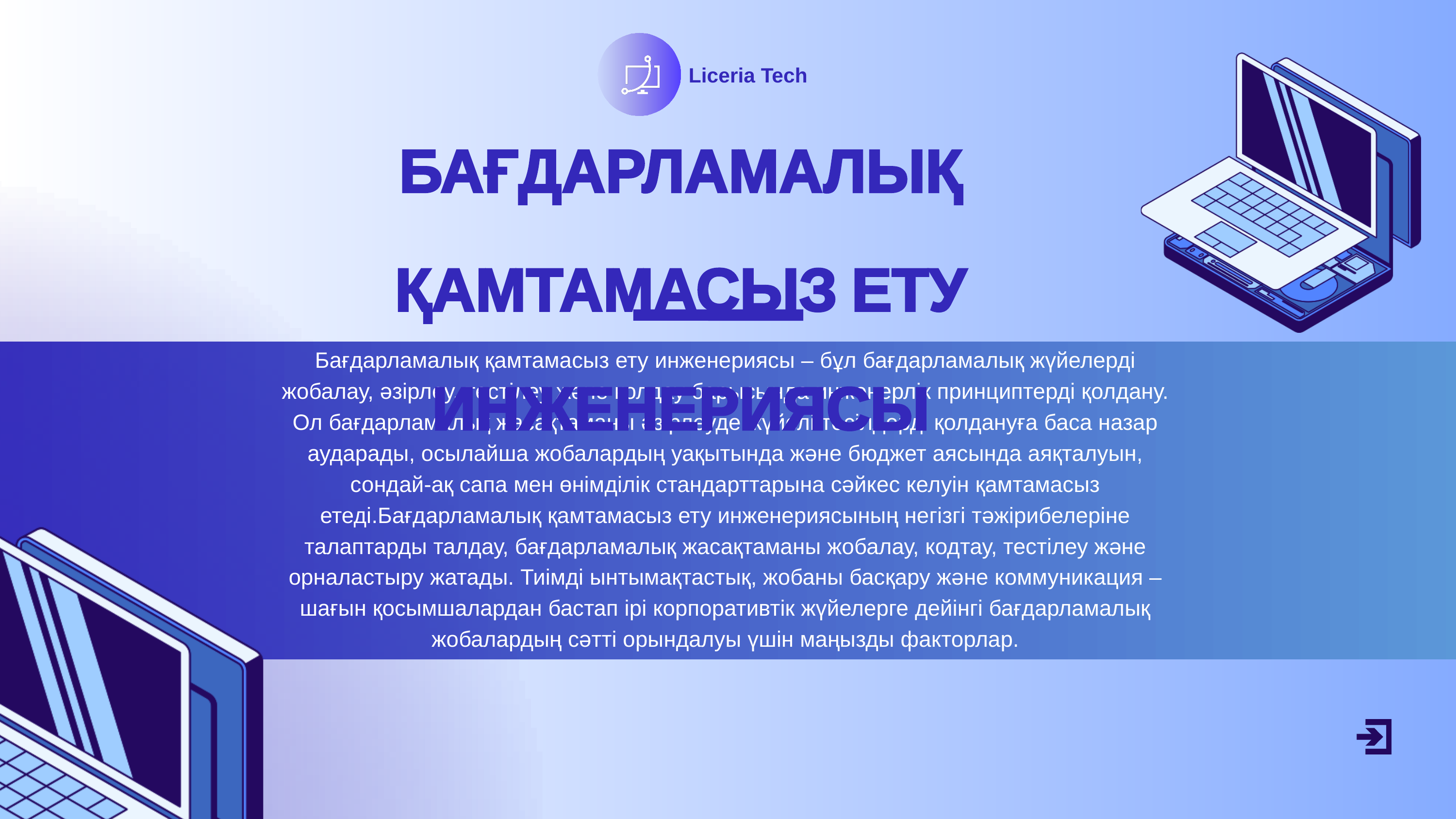

Liceria Tech
БАҒДАРЛАМАЛЫҚ ҚАМТАМАСЫЗ ЕТУ ИНЖЕНЕРИЯСЫ

Бағдарламалық қамтамасыз ету инженериясы – бұл бағдарламалық жүйелерді жобалау, әзірлеу, тестілеу және қолдау барысында инженерлік принциптерді қолдану. Ол бағдарламалық жасақтаманы әзірлеуде жүйелі тәсілдерді қолдануға баса назар аударады, осылайша жобалардың уақытында және бюджет аясында аяқталуын, сондай-ақ сапа мен өнімділік стандарттарына сәйкес келуін қамтамасыз етеді.Бағдарламалық қамтамасыз ету инженериясының негізгі тәжірибелеріне талаптарды талдау, бағдарламалық жасақтаманы жобалау, кодтау, тестілеу және орналастыру жатады. Тиімді ынтымақтастық, жобаны басқару және коммуникация – шағын қосымшалардан бастап ірі корпоративтік жүйелерге дейінгі бағдарламалық жобалардың сәтті орындалуы үшін маңызды факторлар.